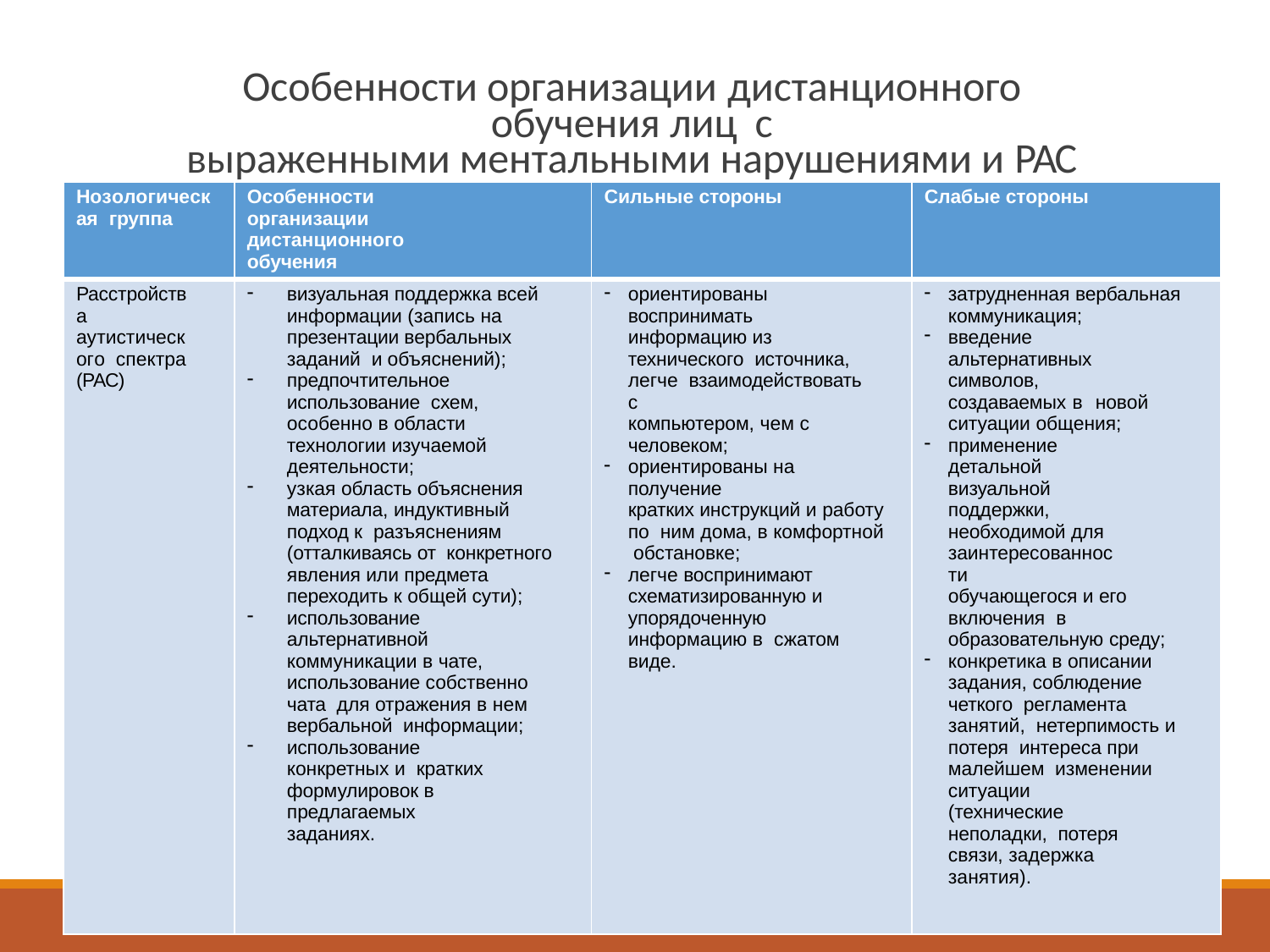

# Особенности организации дистанционного обучения лиц  с
выраженными ментальными нарушениями и РАС
| Нозологическая группа | Особенности организации дистанционного обучения | Сильные стороны | Слабые стороны |
| --- | --- | --- | --- |
| Расстройства аутистического спектра (РАС) | визуальная поддержка всей информации (запись на презентации вербальных заданий и объяснений); предпочтительное использование схем, особенно в области технологии изучаемой деятельности; узкая область объяснения материала, индуктивный подход к разъяснениям (отталкиваясь от конкретного явления или предмета переходить к общей сути); использование альтернативной коммуникации в чате, использование собственно чата для отражения в нем вербальной информации; использование конкретных и кратких формулировок в предлагаемых заданиях. | ориентированы воспринимать информацию из технического источника, легче взаимодействовать с компьютером, чем с человеком; ориентированы на получение кратких инструкций и работу по ним дома, в комфортной обстановке; легче воспринимают схематизированную и упорядоченную информацию в сжатом виде. | затрудненная вербальная коммуникация; введение альтернативных символов, создаваемых в новой ситуации общения; применение детальной визуальной поддержки, необходимой для заинтересованности обучающегося и его включения в образовательную среду; конкретика в описании задания, соблюдение четкого регламента занятий, нетерпимость и потеря интереса при малейшем изменении ситуации (технические неполадки, потеря связи, задержка занятия). |